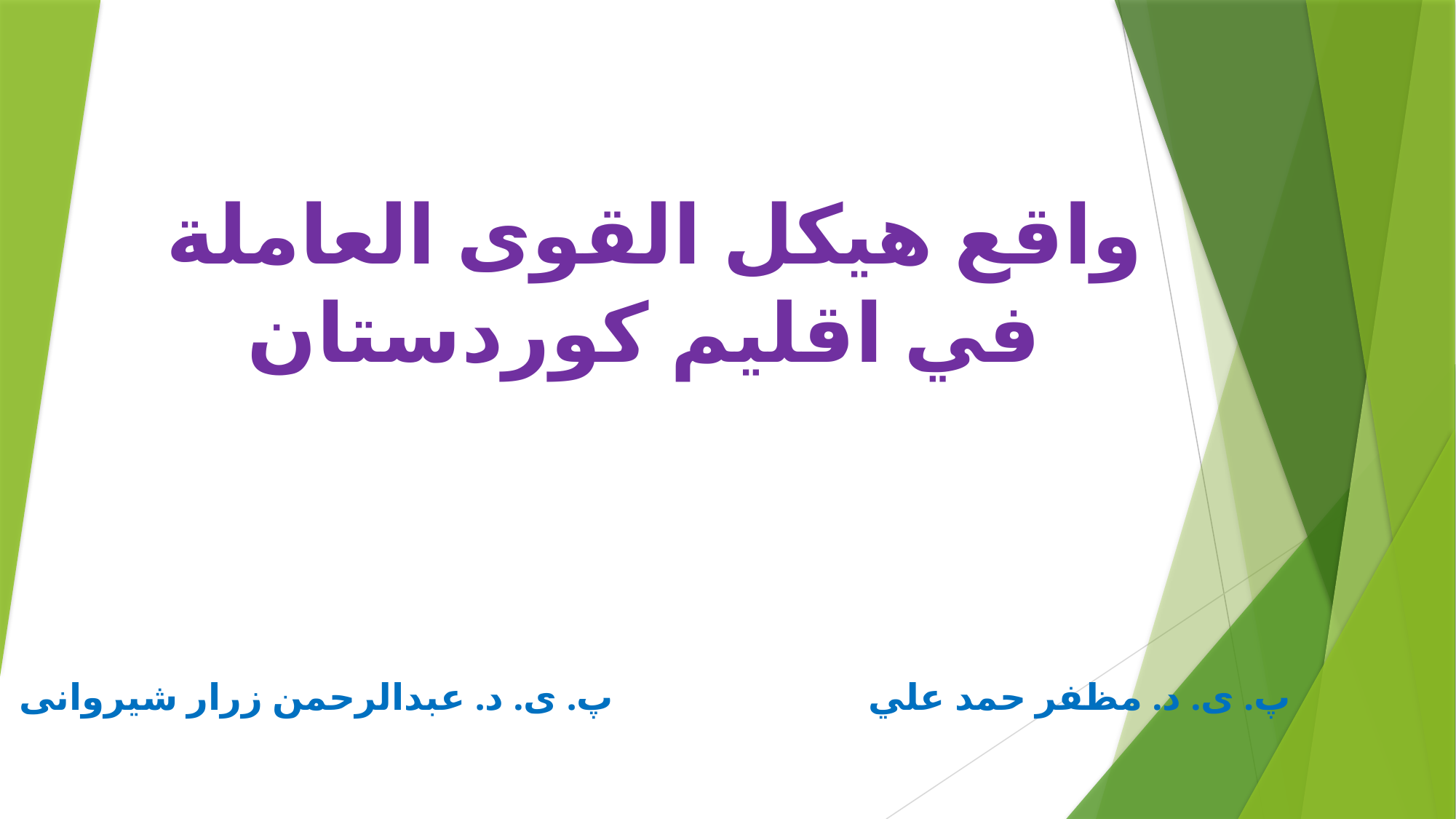

# واقع هيكل القوى العاملة في اقليم كوردستان پ. ى. د. مظفر حمد علي                           پ. ى. د. عبدالرحمن زرار شیروانى